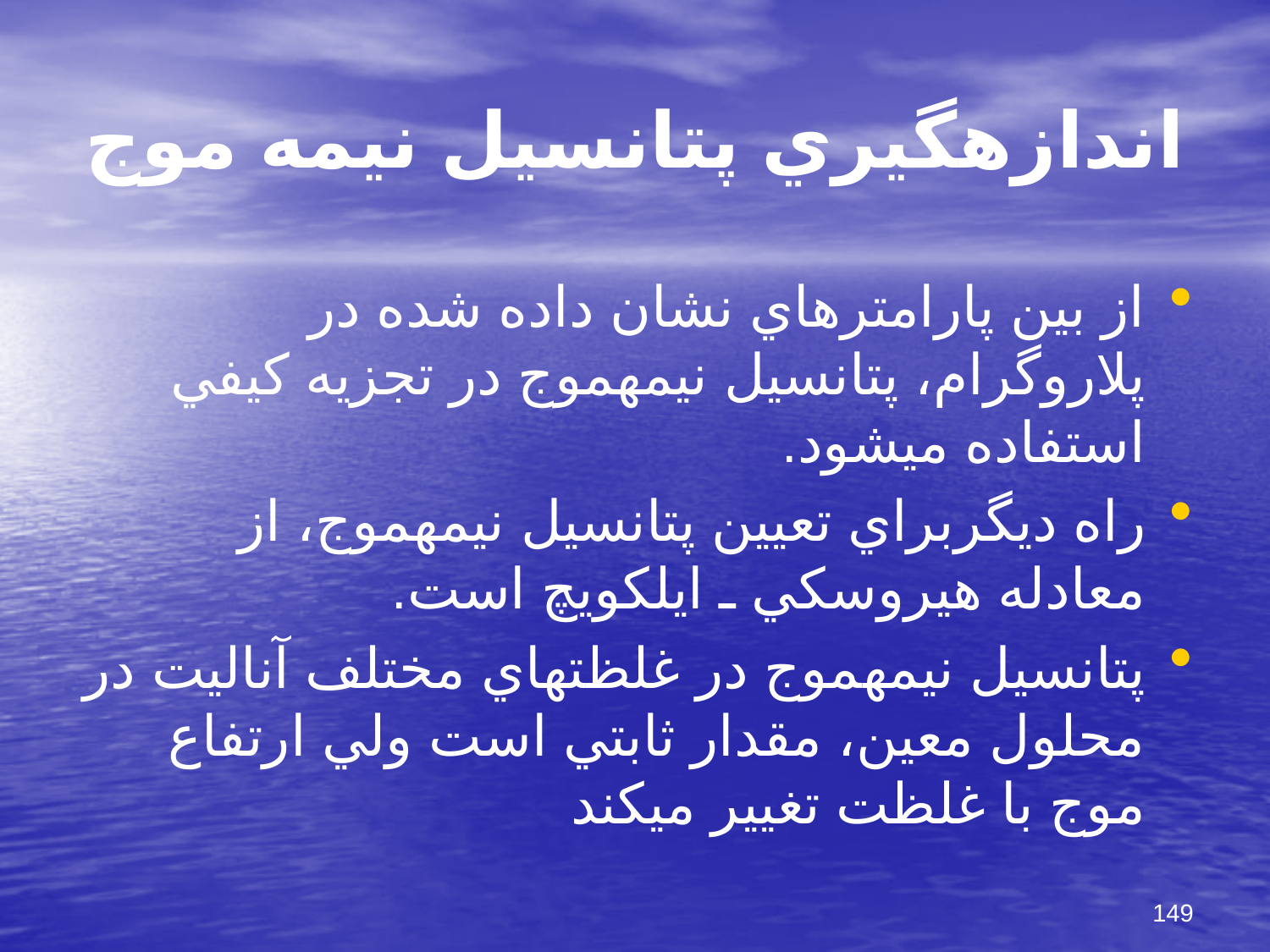

# اندازه‎گيري پتانسيل نيمه موج
از بين پارامترهاي نشان داده شده در پلاروگرام، پتانسيل نيمه‎موج در تجزيه كيفي استفاده مي‎شود.
راه دیگربراي تعيين پتانسيل نيمه‎موج، از معادله هيروسكي ـ ايلكويچ است.
پتانسيل نيمه‎موج در غلظتهاي مختلف آناليت در محلول معين، مقدار ثابتي است ولي ارتفاع موج با غلظت تغيير مي‎كند
149